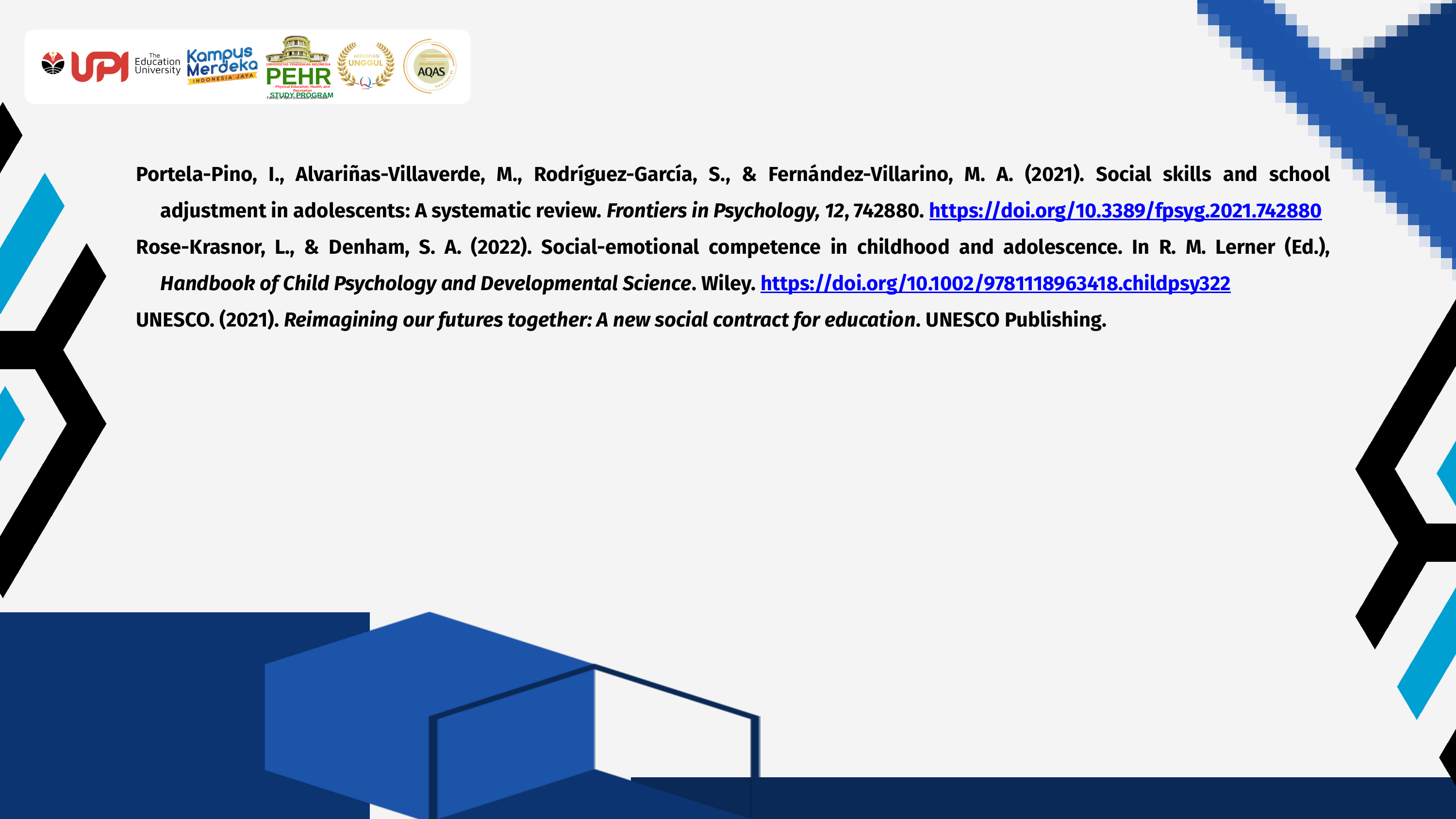

UNIVERSITAS PENDIDIKAN INDONESIA
PEHR
Physical Education, Health, and Recreation
STUDY PROGRAM
Faculty of Sport Education and Health

Portela-Pino, I., Alvariñas-Villaverde, M., Rodríguez-García, S., & Fernández-Villarino, M. A. (2021). Social skills and school adjustment in adolescents: A systematic review. Frontiers in Psychology, 12, 742880. https://doi.org/10.3389/fpsyg.2021.742880
Rose-Krasnor, L., & Denham, S. A. (2022). Social-emotional competence in childhood and adolescence. In R. M. Lerner (Ed.), Handbook of Child Psychology and Developmental Science. Wiley. https://doi.org/10.1002/9781118963418.childpsy322
UNESCO. (2021). Reimagining our futures together: A new social contract for education. UNESCO Publishing.